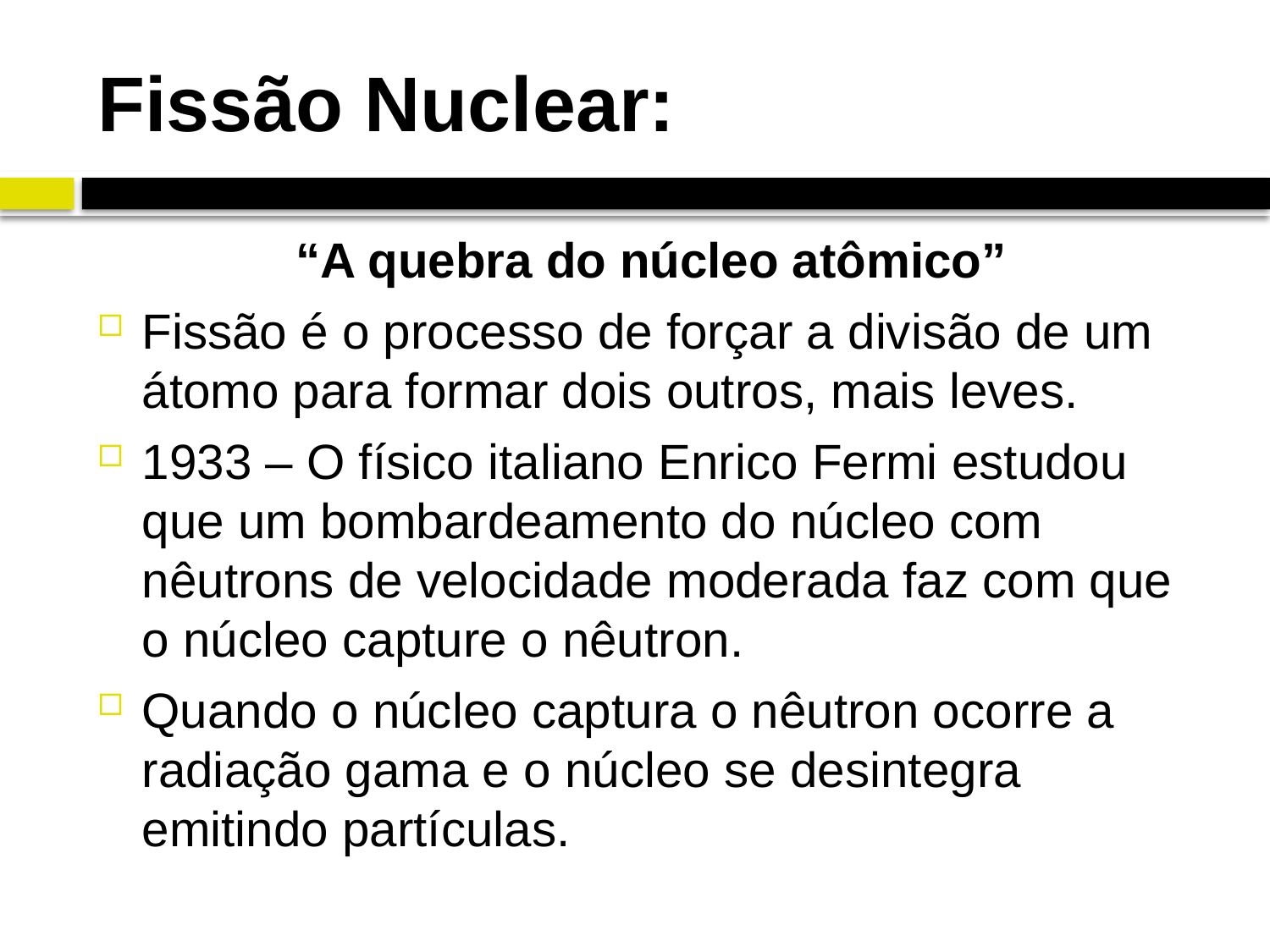

# Fissão Nuclear:
“A quebra do núcleo atômico”
Fissão é o processo de forçar a divisão de um átomo para formar dois outros, mais leves.
1933 – O físico italiano Enrico Fermi estudou que um bombardeamento do núcleo com nêutrons de velocidade moderada faz com que o núcleo capture o nêutron.
Quando o núcleo captura o nêutron ocorre a radiação gama e o núcleo se desintegra emitindo partículas.